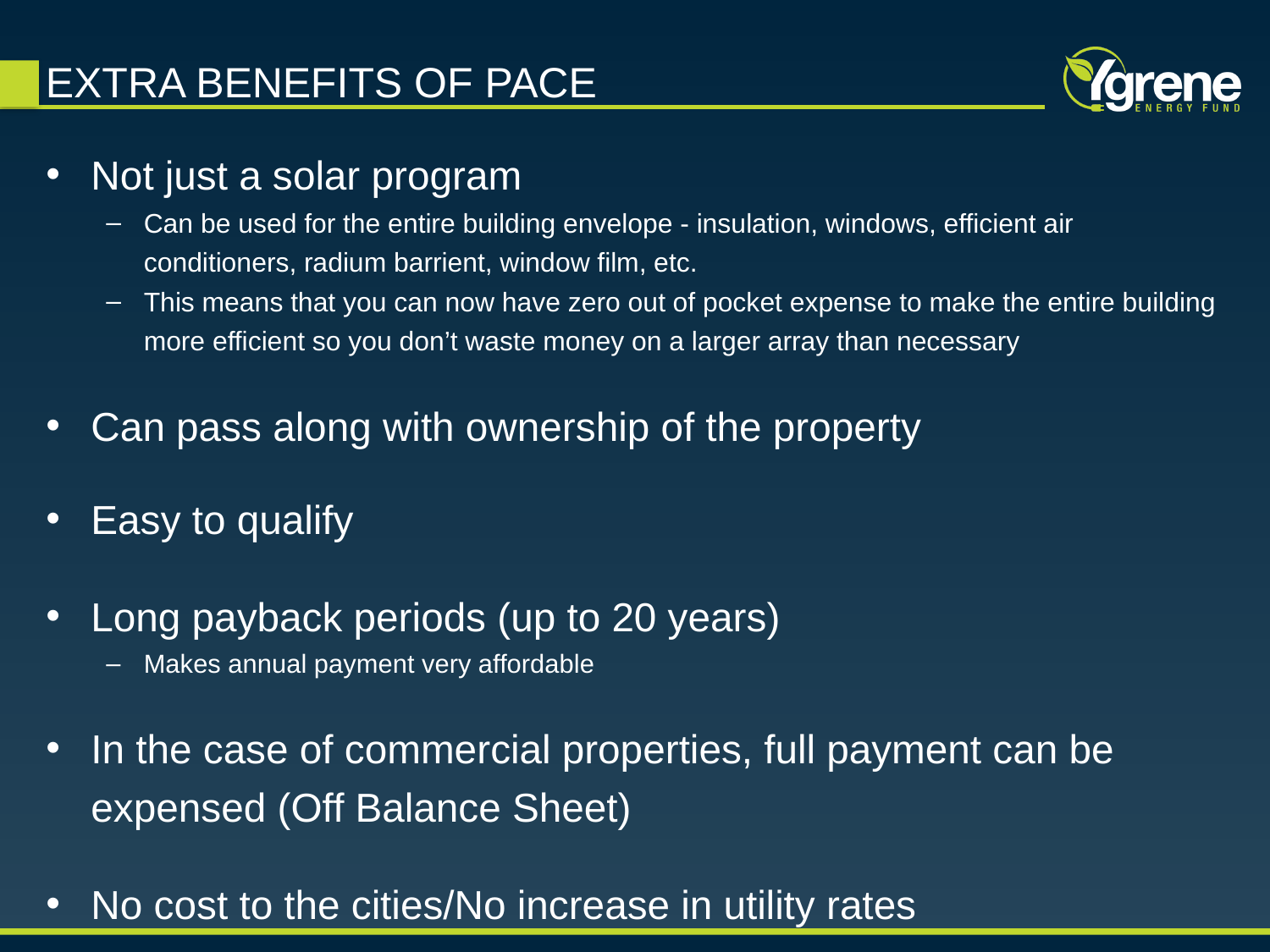

# EXTRA BENEFITS OF PACE
Not just a solar program
Can be used for the entire building envelope - insulation, windows, efficient air conditioners, radium barrient, window film, etc.
This means that you can now have zero out of pocket expense to make the entire building more efficient so you don’t waste money on a larger array than necessary

Can pass along with ownership of the property

Easy to qualify

Long payback periods (up to 20 years)
Makes annual payment very affordable

In the case of commercial properties, full payment can be expensed (Off Balance Sheet)

No cost to the cities/No increase in utility rates